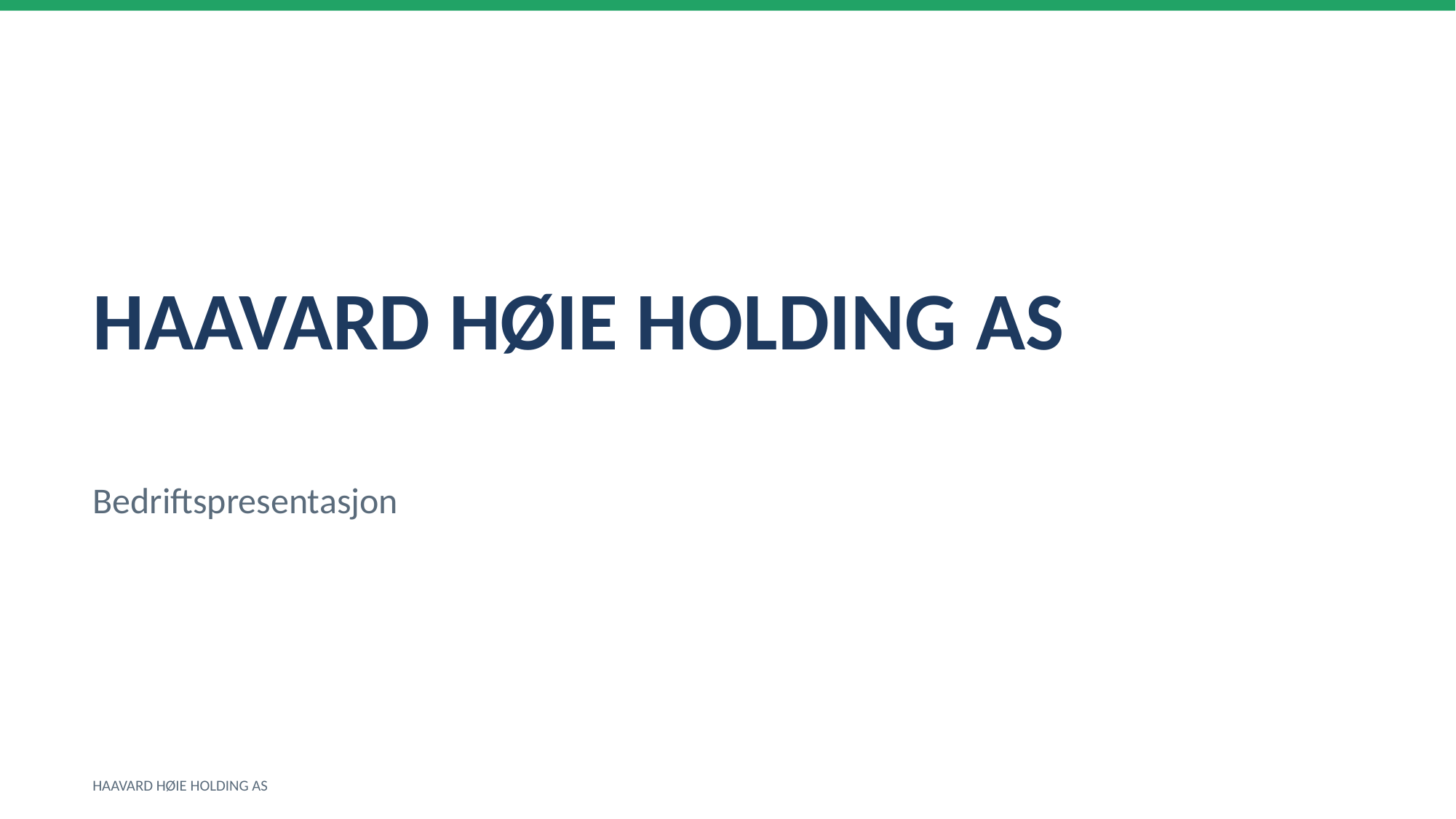

HAAVARD HØIE HOLDING AS
Bedriftspresentasjon
HAAVARD HØIE HOLDING AS